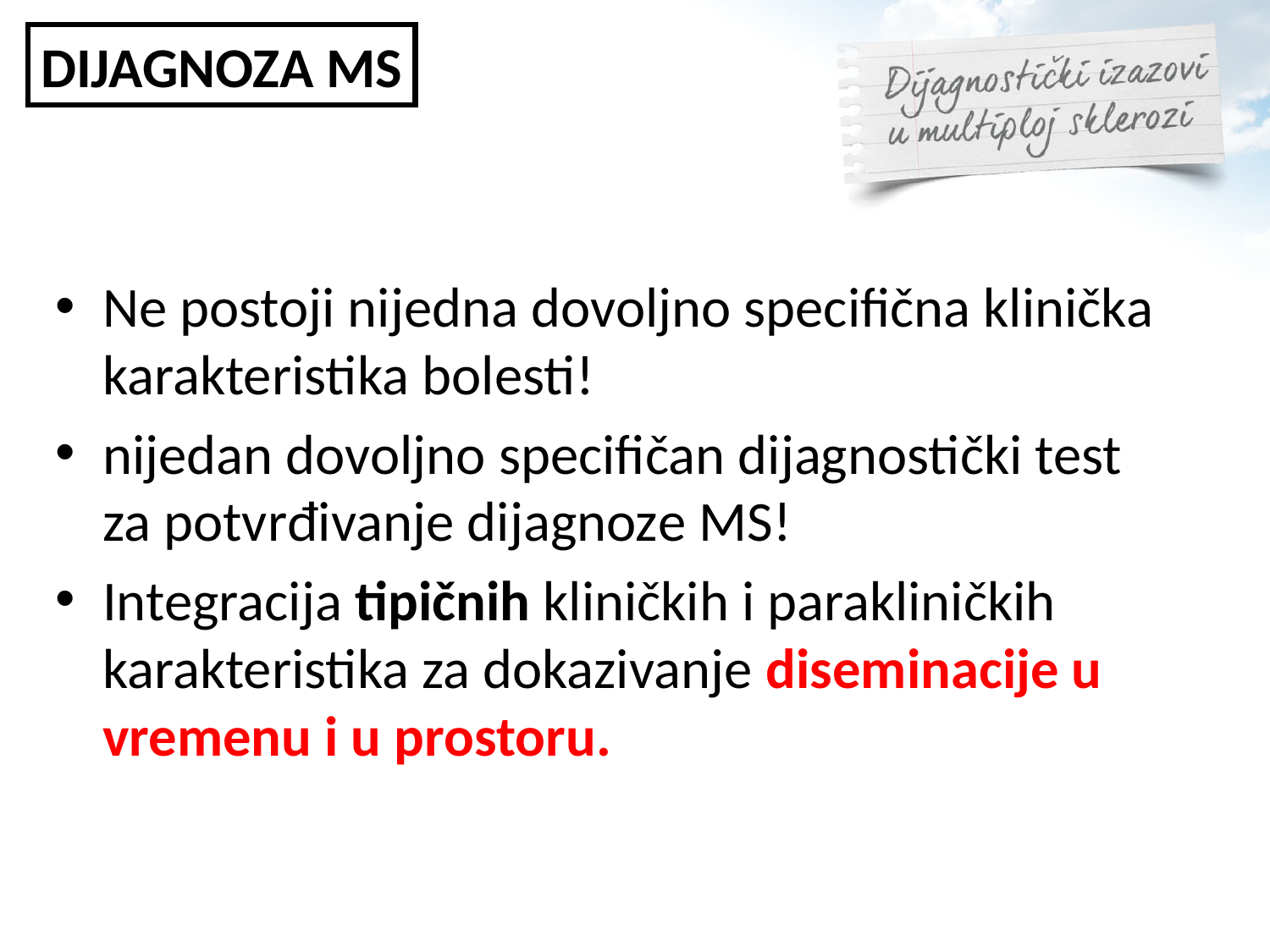

DIJAGNOZA MS
Ne postoji nijedna dovoljno specifična klinička karakteristika bolesti!
nijedan dovoljno specifičan dijagnostički test za potvrđivanje dijagnoze MS!
Integracija tipičnih kliničkih i parakliničkih karakteristika za dokazivanje diseminacije u vremenu i u prostoru.